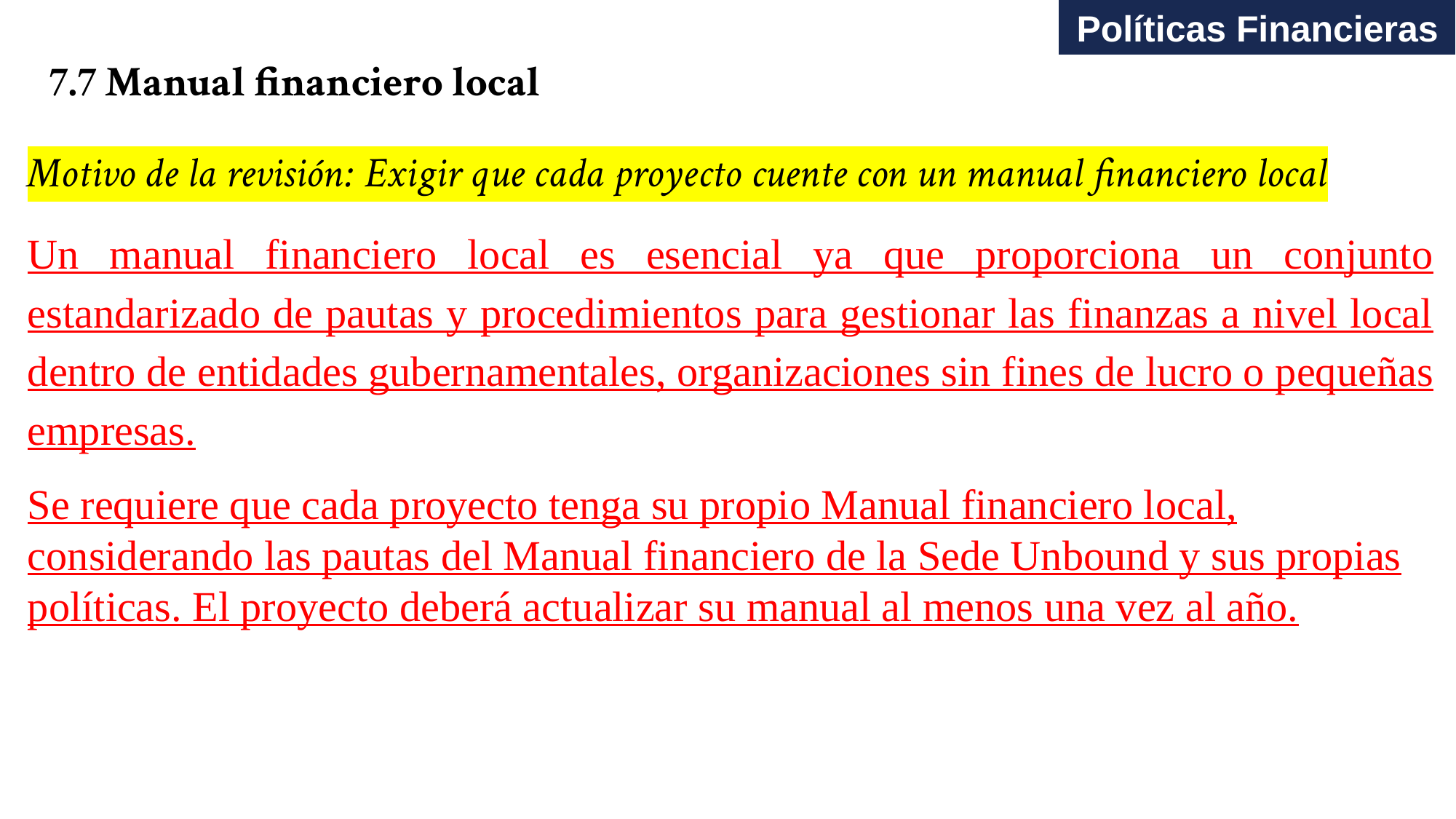

Políticas Financieras
# 7.7 Manual financiero local
Motivo de la revisión: Exigir que cada proyecto cuente con un manual financiero local
Un manual financiero local es esencial ya que proporciona un conjunto estandarizado de pautas y procedimientos para gestionar las finanzas a nivel local dentro de entidades gubernamentales, organizaciones sin fines de lucro o pequeñas empresas.
Se requiere que cada proyecto tenga su propio Manual financiero local, considerando las pautas del Manual financiero de la Sede Unbound y sus propias políticas. El proyecto deberá actualizar su manual al menos una vez al año.